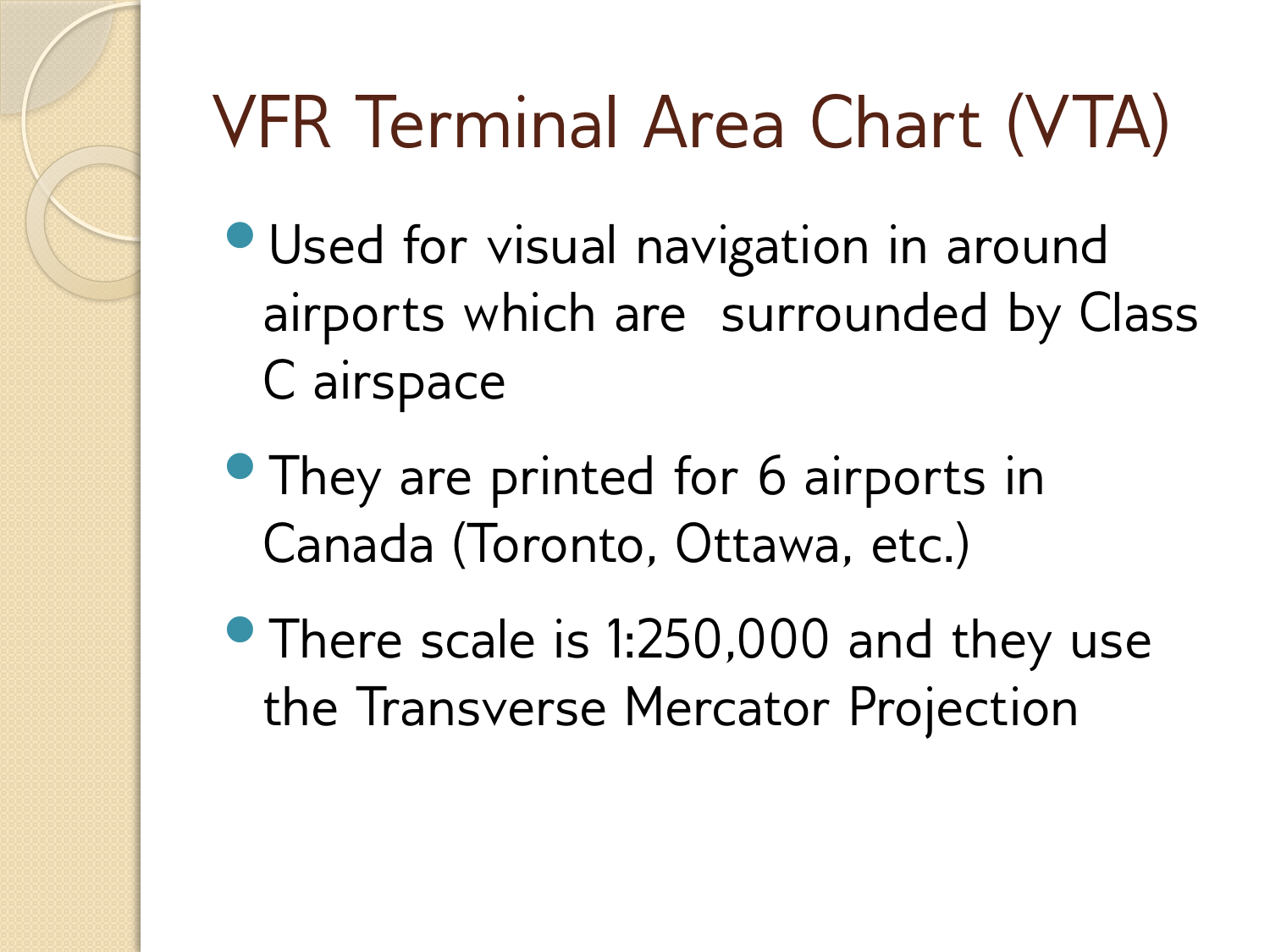

# VFR Terminal Area Chart (VTA)
Used for visual navigation in around airports which are  surrounded by Class C airspace
They are printed for 6 airports in Canada (Toronto, Ottawa, etc.)
There scale is 1:250,000 and they use the Transverse Mercator Projection